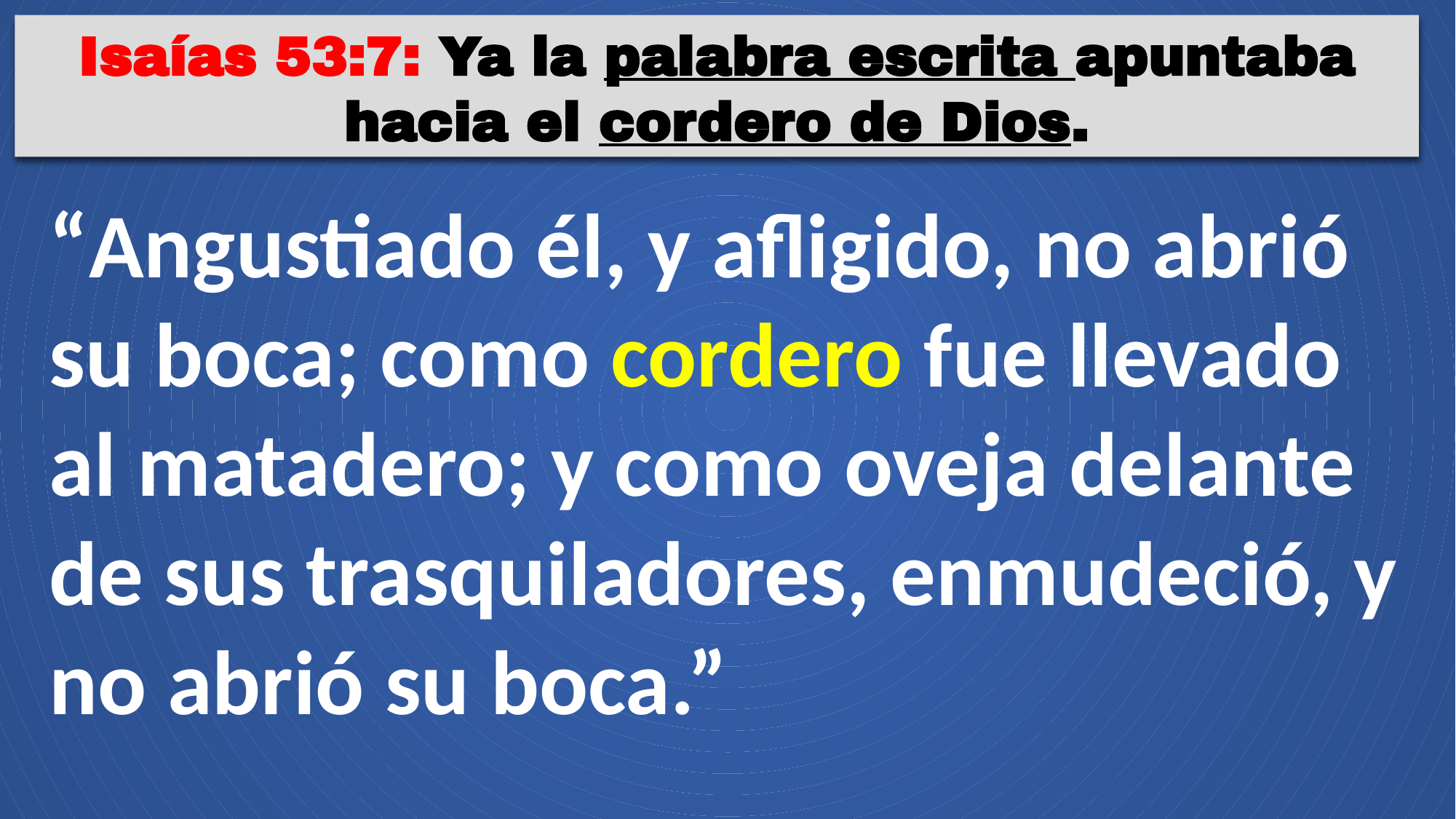

Isaías 53:7: Ya la palabra escrita apuntaba hacia el cordero de Dios.
“Angustiado él, y afligido, no abrió su boca; como cordero fue llevado al matadero; y como oveja delante de sus trasquiladores, enmudeció, y no abrió su boca.”